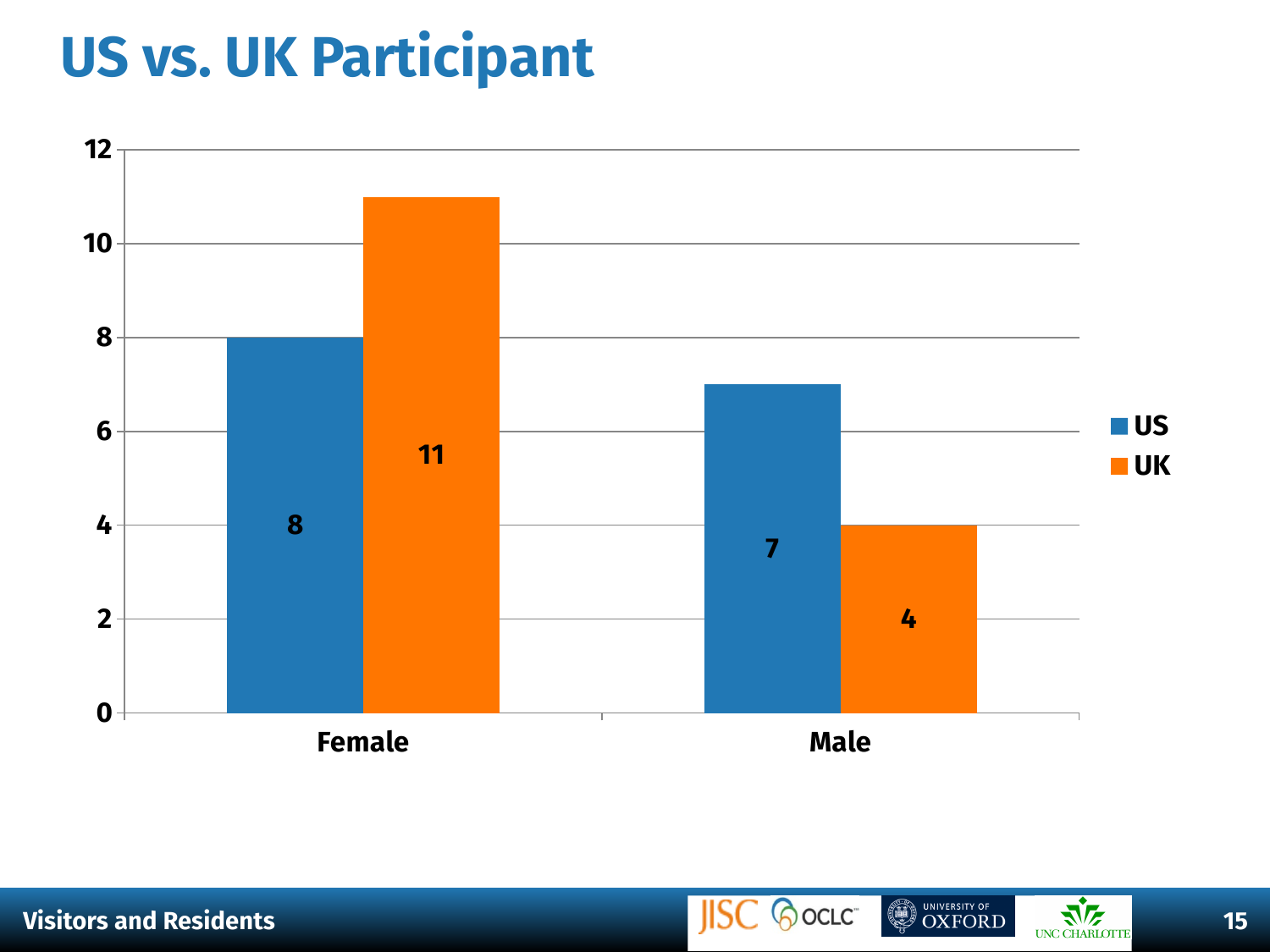

# US vs. UK Participant

### Chart

| Category | US | UK |
|---|---|---|
| Female | 8.0 | 11.0 |
| Male | 7.0 | 4.0 |